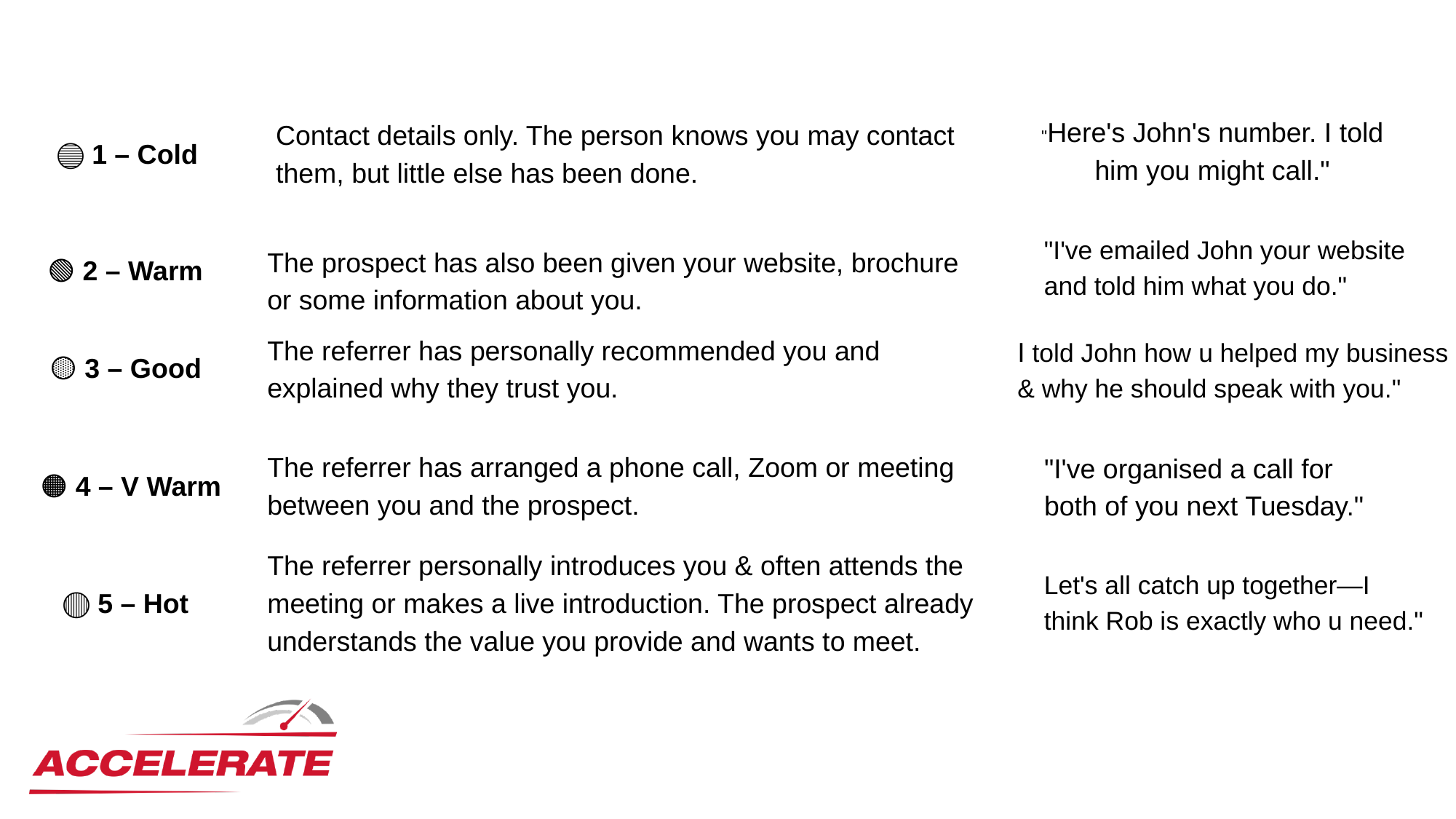

"Here's John's number. I told him you might call."
Contact details only. The person knows you may contact them, but little else has been done.
🔵 1 – Cold
"I've emailed John your website and told him what you do."
The prospect has also been given your website, brochure or some information about you.
🟢 2 – Warm
The referrer has personally recommended you and explained why they trust you.
I told John how u helped my business & why he should speak with you."
🟡 3 – Good
The referrer has arranged a phone call, Zoom or meeting between you and the prospect.
"I've organised a call for both of you next Tuesday."
🟠 4 – V Warm
The referrer personally introduces you & often attends the meeting or makes a live introduction. The prospect already understands the value you provide and wants to meet.
Let's all catch up together—I think Rob is exactly who u need."
🔴 5 – Hot